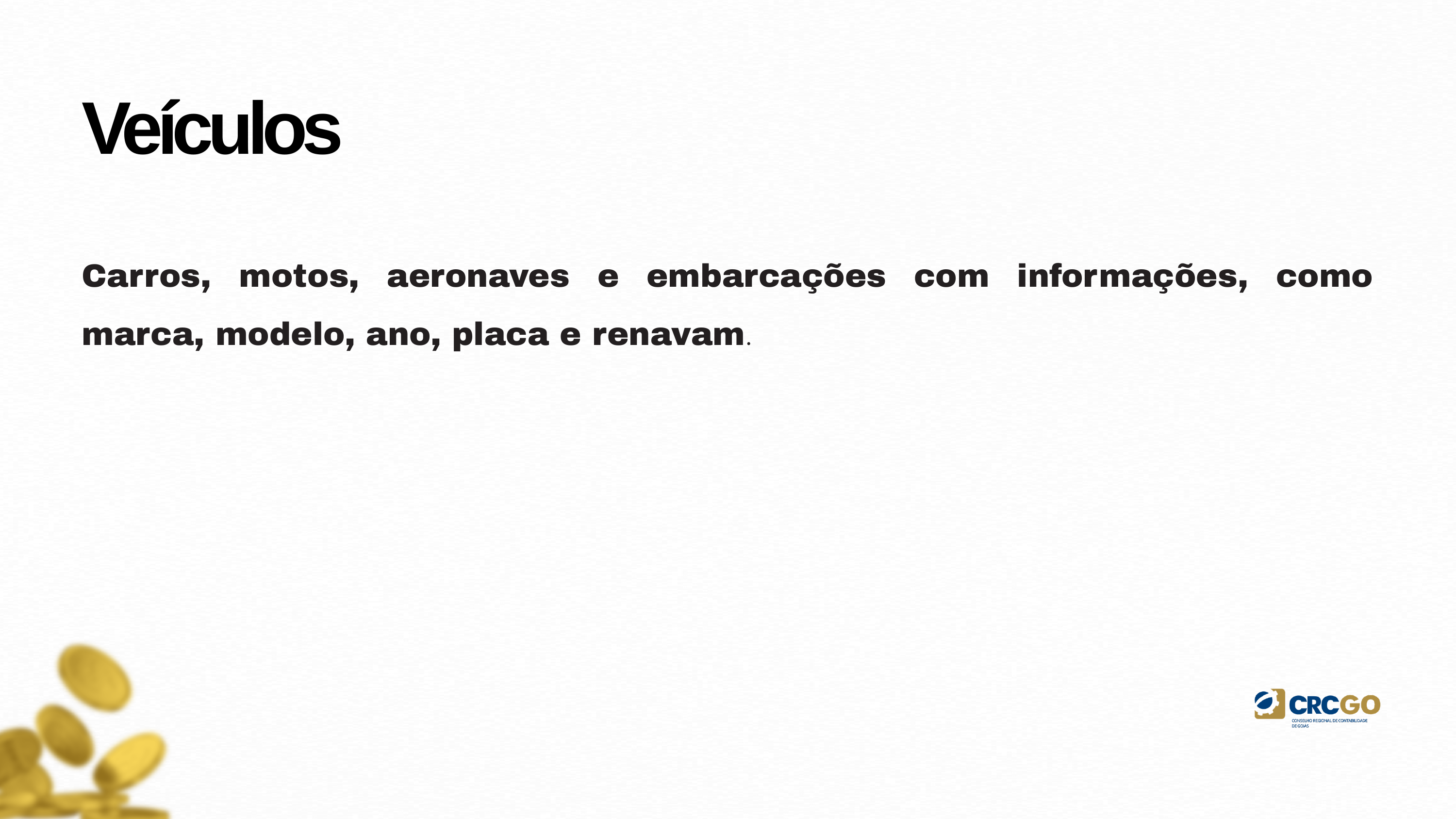

Veículos

Carros, motos, aeronaves e embarcações com informações, como marca, modelo, ano, placa e renavam.